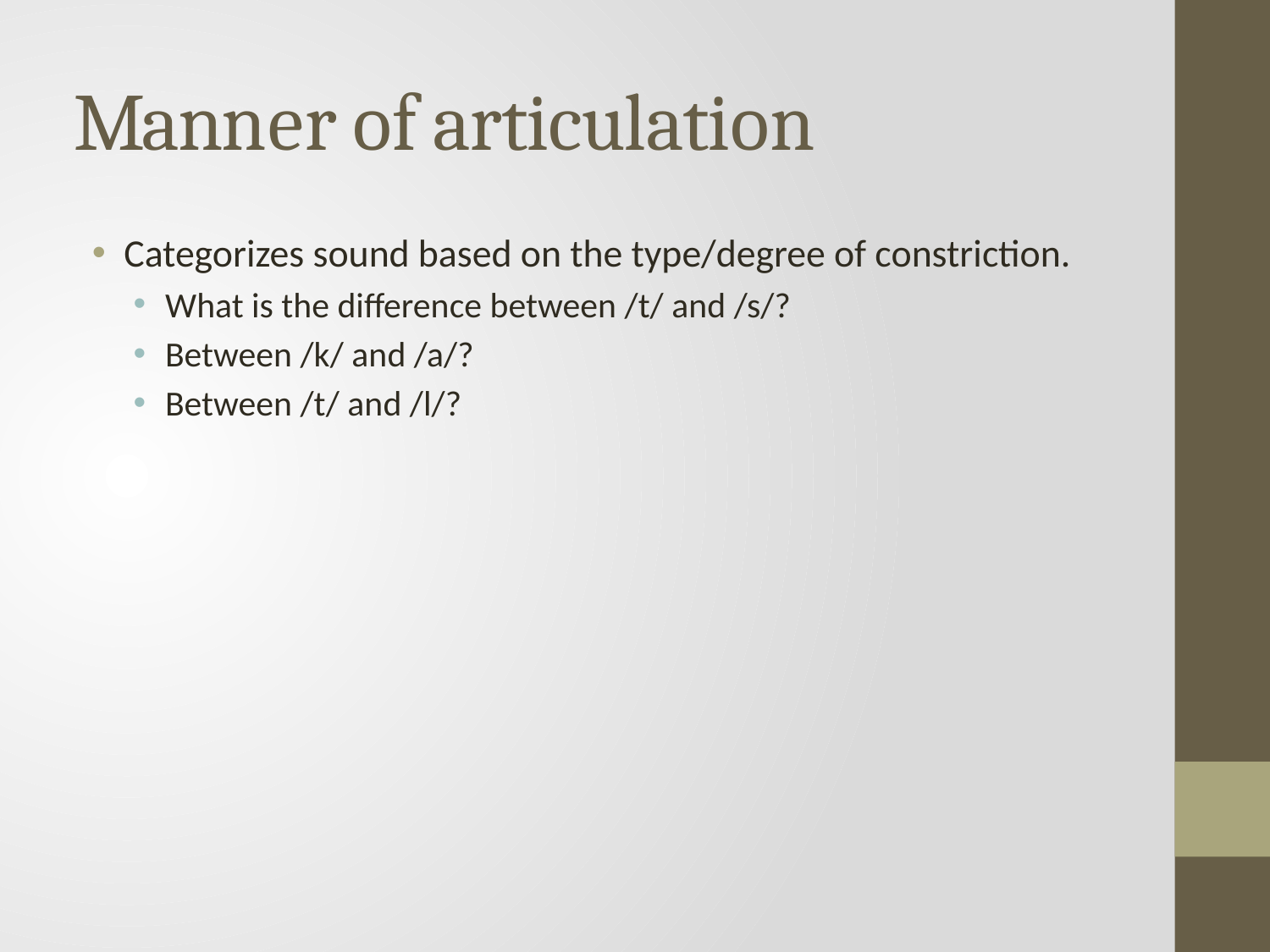

# Manner of articulation
Categorizes sound based on the type/degree of constriction.
What is the difference between /t/ and /s/?
Between /k/ and /a/?
Between /t/ and /l/?